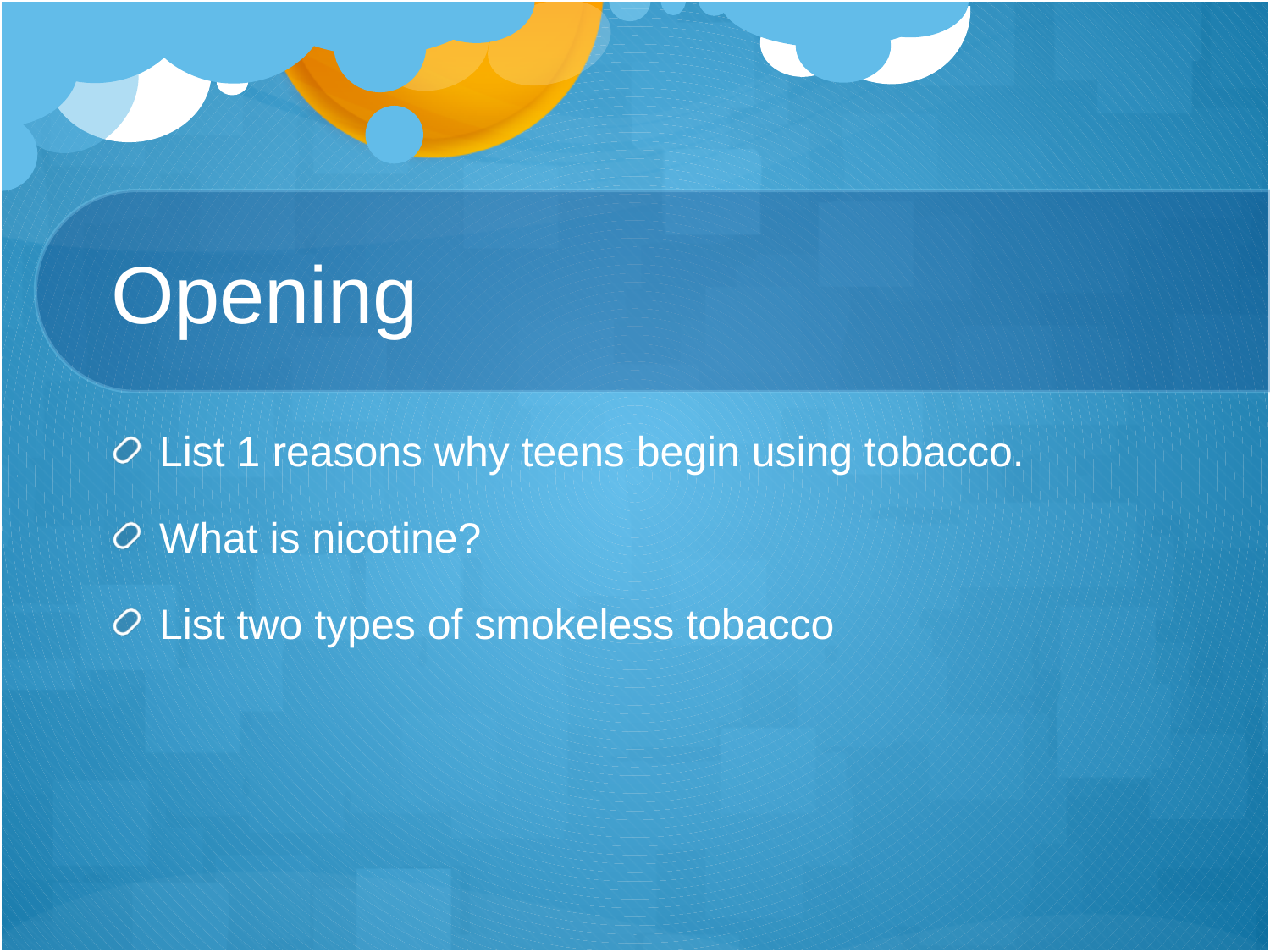

# Opening
List 1 reasons why teens begin using tobacco.
What is nicotine?
List two types of smokeless tobacco